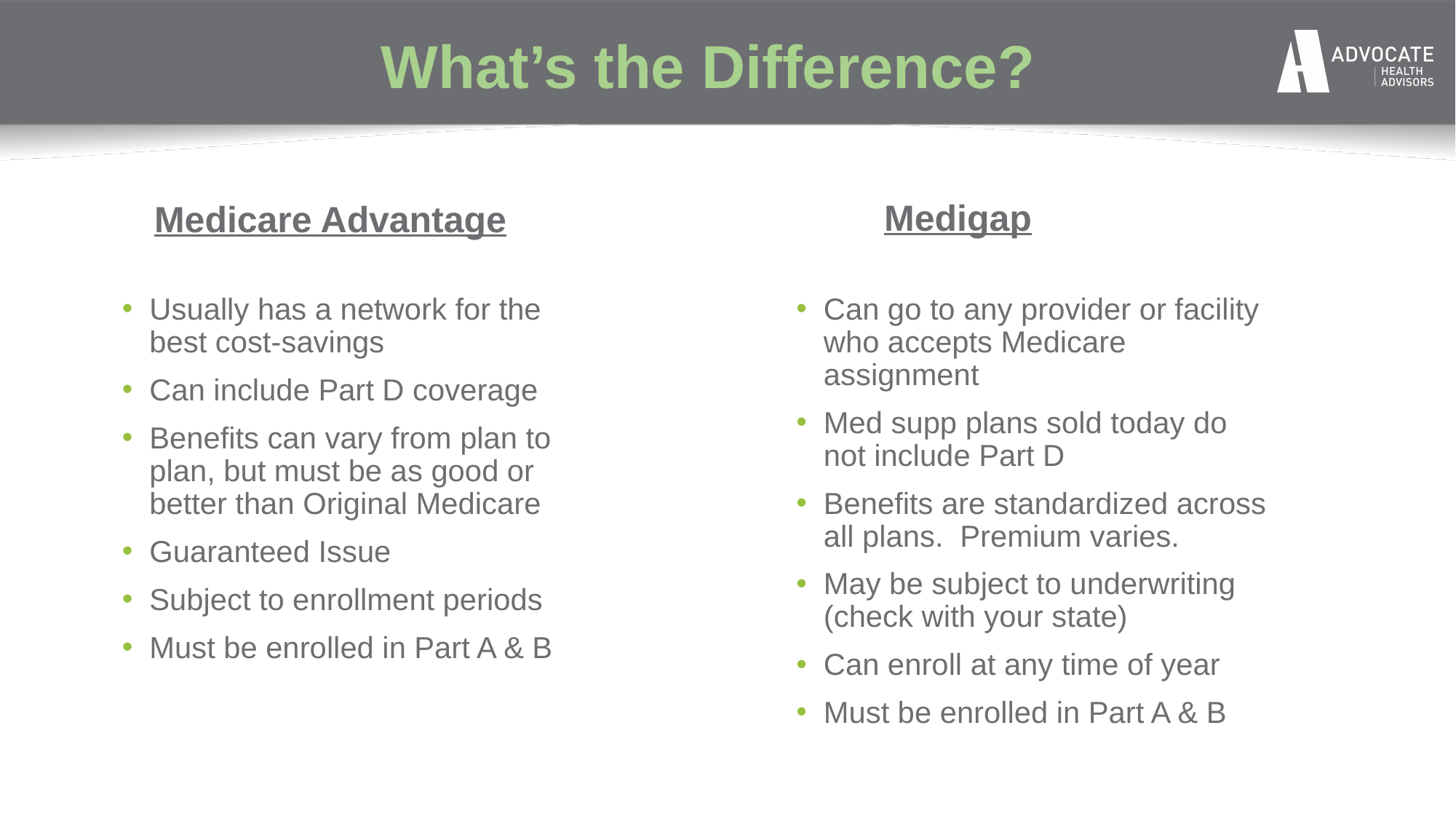

# What’s the Difference?
Medigap
Medicare Advantage
Can go to any provider or facility who accepts Medicare assignment
Med supp plans sold today do not include Part D
Benefits are standardized across all plans.  Premium varies.
May be subject to underwriting (check with your state)
Can enroll at any time of year
Must be enrolled in Part A & B
Usually has a network for the best cost-savings
Can include Part D coverage
Benefits can vary from plan to plan, but must be as good or better than Original Medicare
Guaranteed Issue
Subject to enrollment periods
Must be enrolled in Part A & B